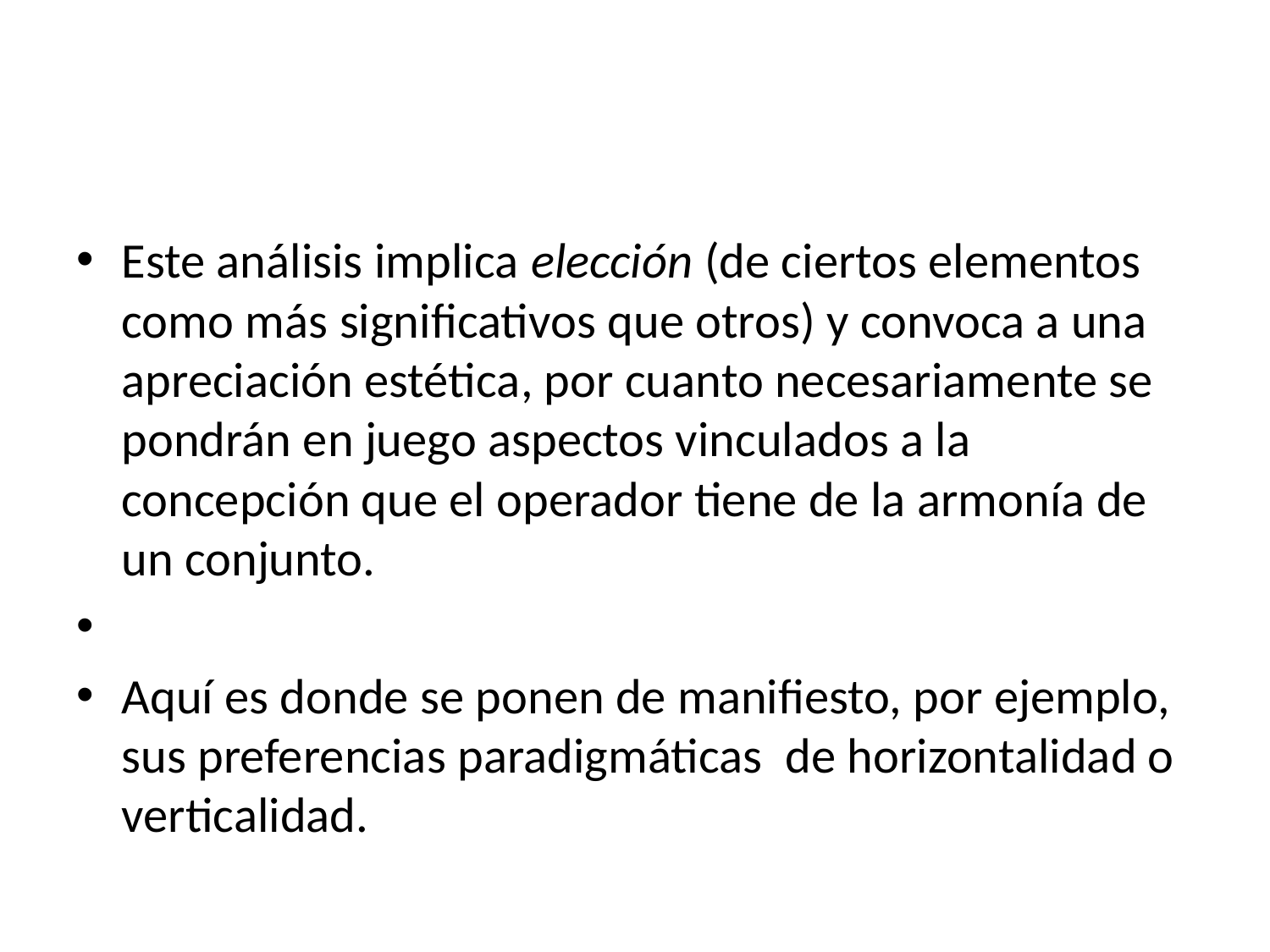

Este análisis implica elección (de ciertos elementos como más significativos que otros) y convoca a una apreciación estética, por cuanto necesariamente se pondrán en juego aspectos vinculados a la concepción que el operador tiene de la armonía de un conjunto.

Aquí es donde se ponen de manifiesto, por ejemplo, sus preferencias paradigmáticas  de horizontalidad o verticalidad.